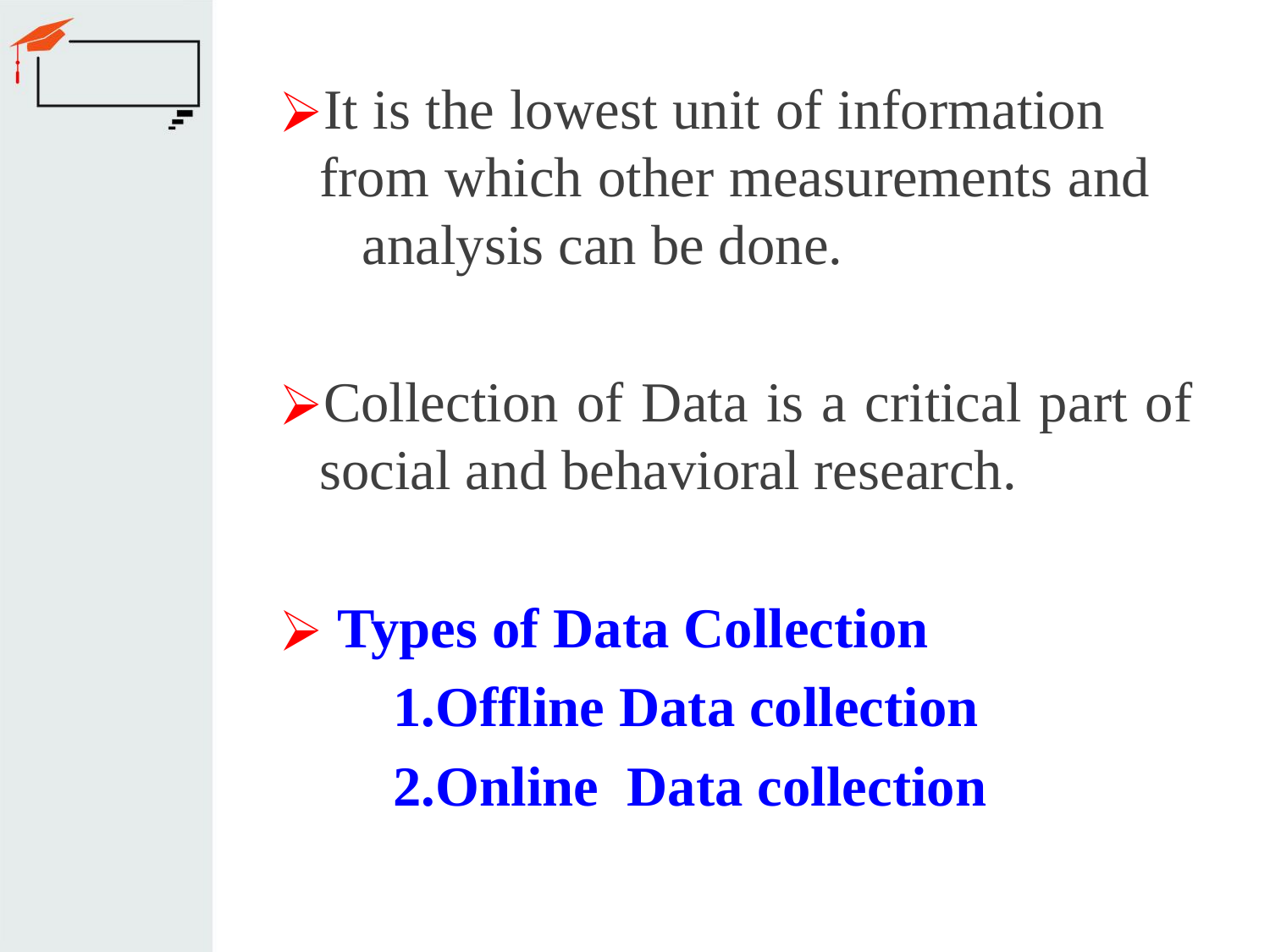

It is the lowest unit of information        from which other measurements and        analysis can be done.

Collection of Data is a critical part of  social and behavioral research.

 Types of Data Collection
        1.Offline Data collection
        2.Online  Data collection